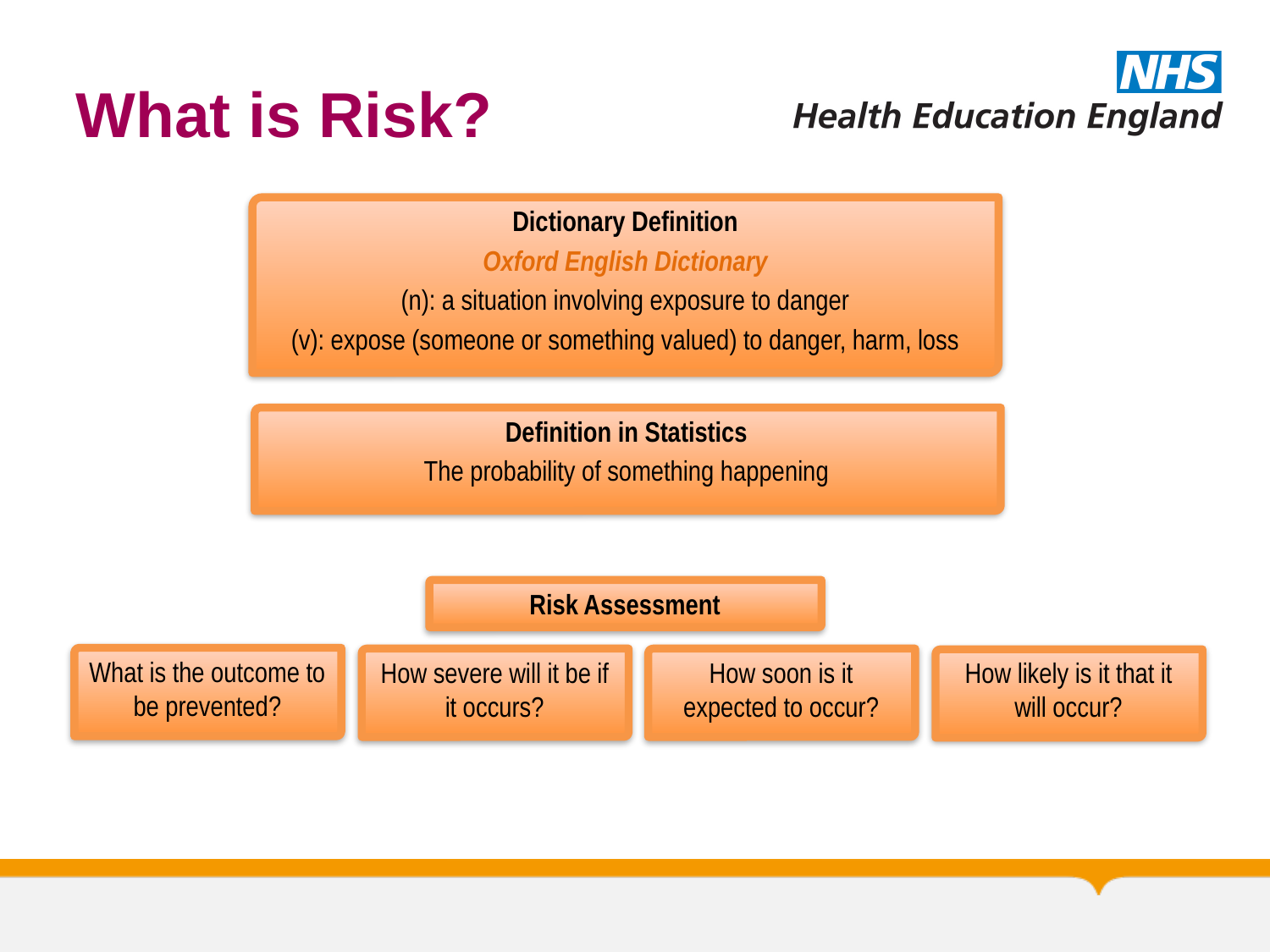

# What is Risk?

Dictionary Definition
Oxford English Dictionary
(n): a situation involving exposure to danger
(v): expose (someone or something valued) to danger, harm, loss

Definition in Statistics
The probability of something happening

Risk Assessment

What is the outcome to be prevented?

How severe will it be if it occurs?

How soon is it expected to occur?

How likely is it that it will occur?